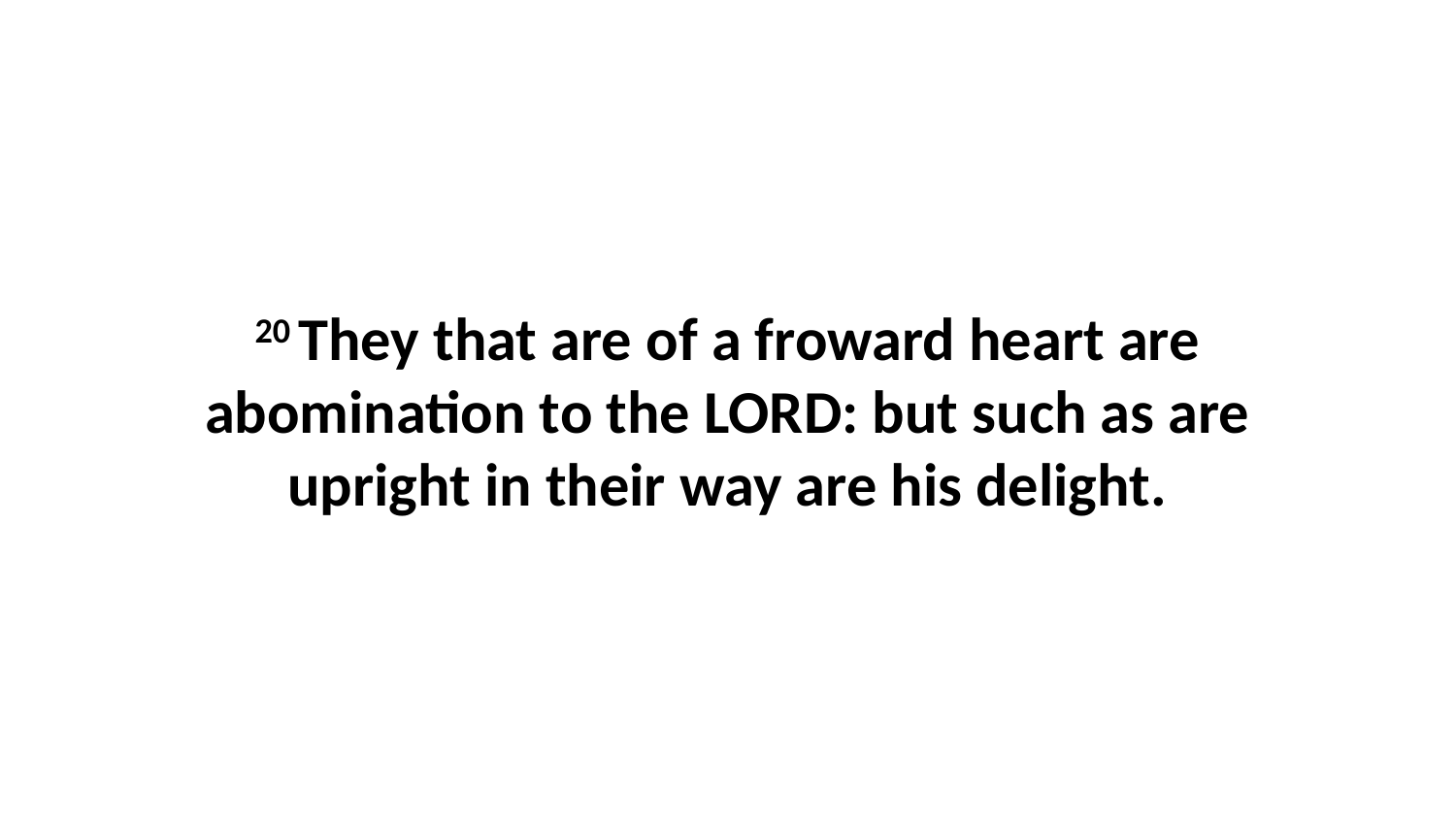

20 They that are of a froward heart are abomination to the LORD: but such as are upright in their way are his delight.